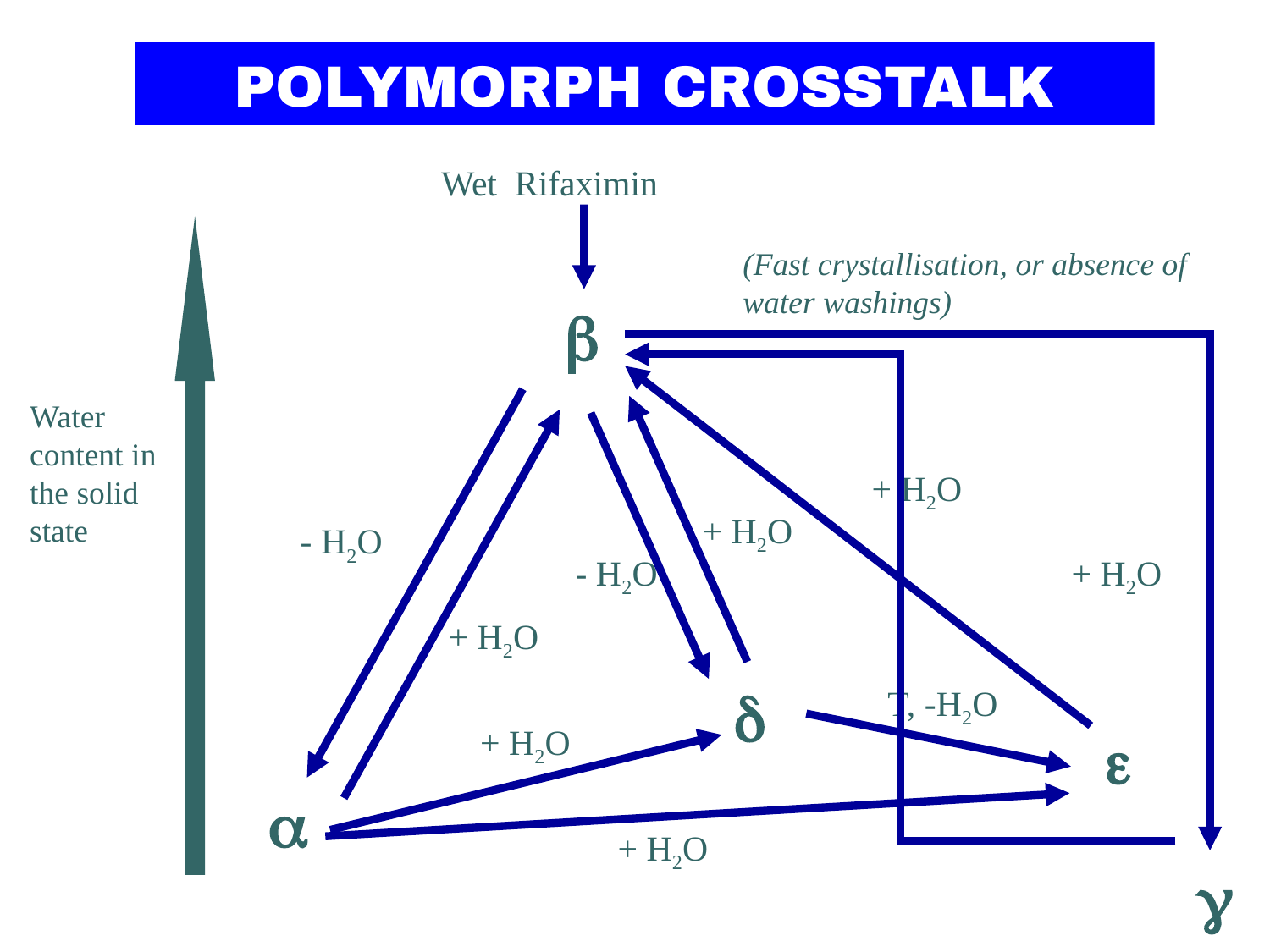

# POLYMORPH CROSSTALK
Wet  Rifaximin

(Fast crystallisation, or absence of water washings)
β

Water content in the solid state

+ H2O
+ H2O
- H2O
- H2O
+ H2O
+ H2O
δ
T, -H2O

+ H2O

ε

α
+ H2O
γ